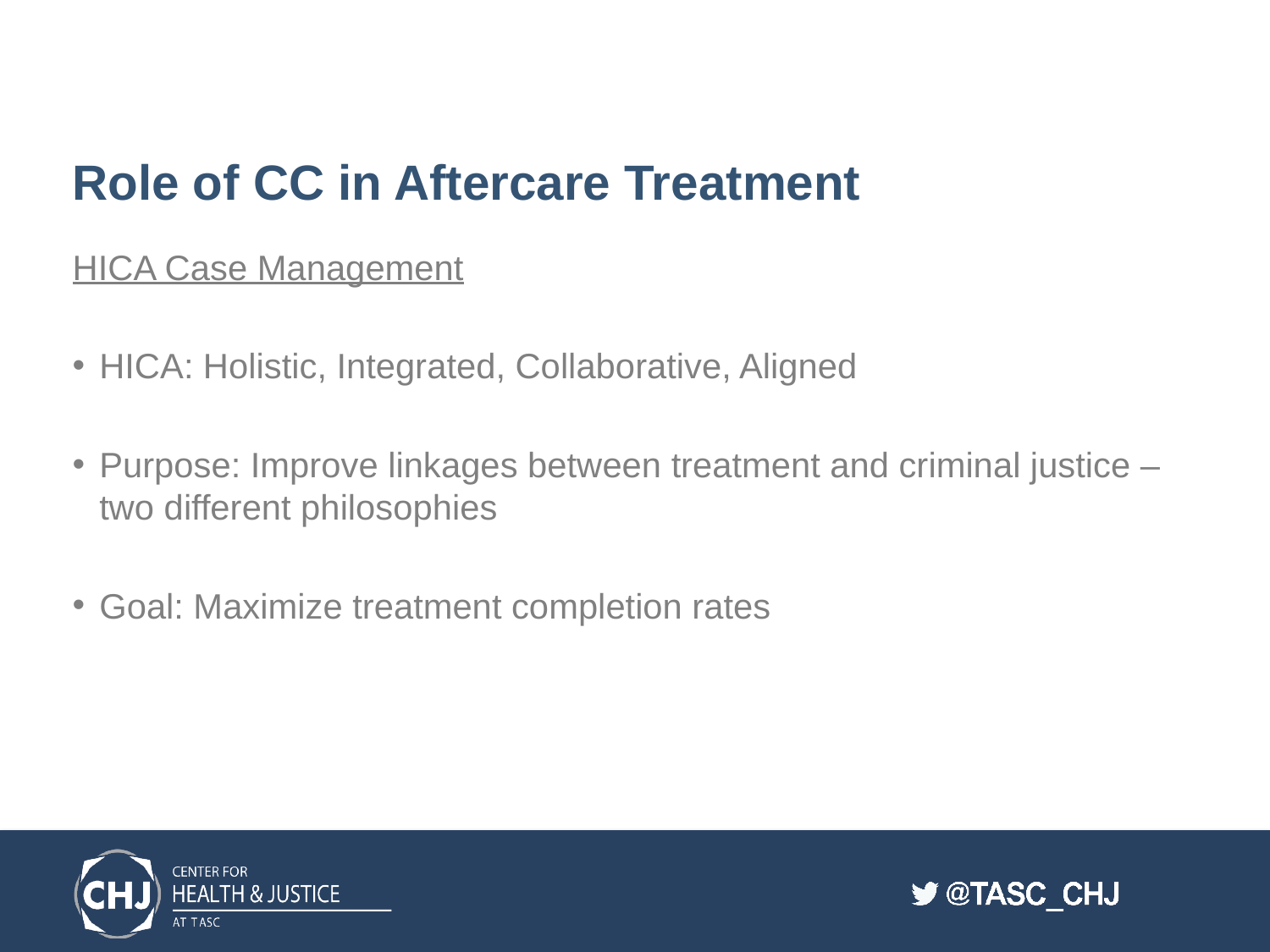

# Role of CC in Aftercare Treatment
HICA Case Management

HICA: Holistic, Integrated, Collaborative, Aligned

Purpose: Improve linkages between treatment and criminal justice – two different philosophies

Goal: Maximize treatment completion rates